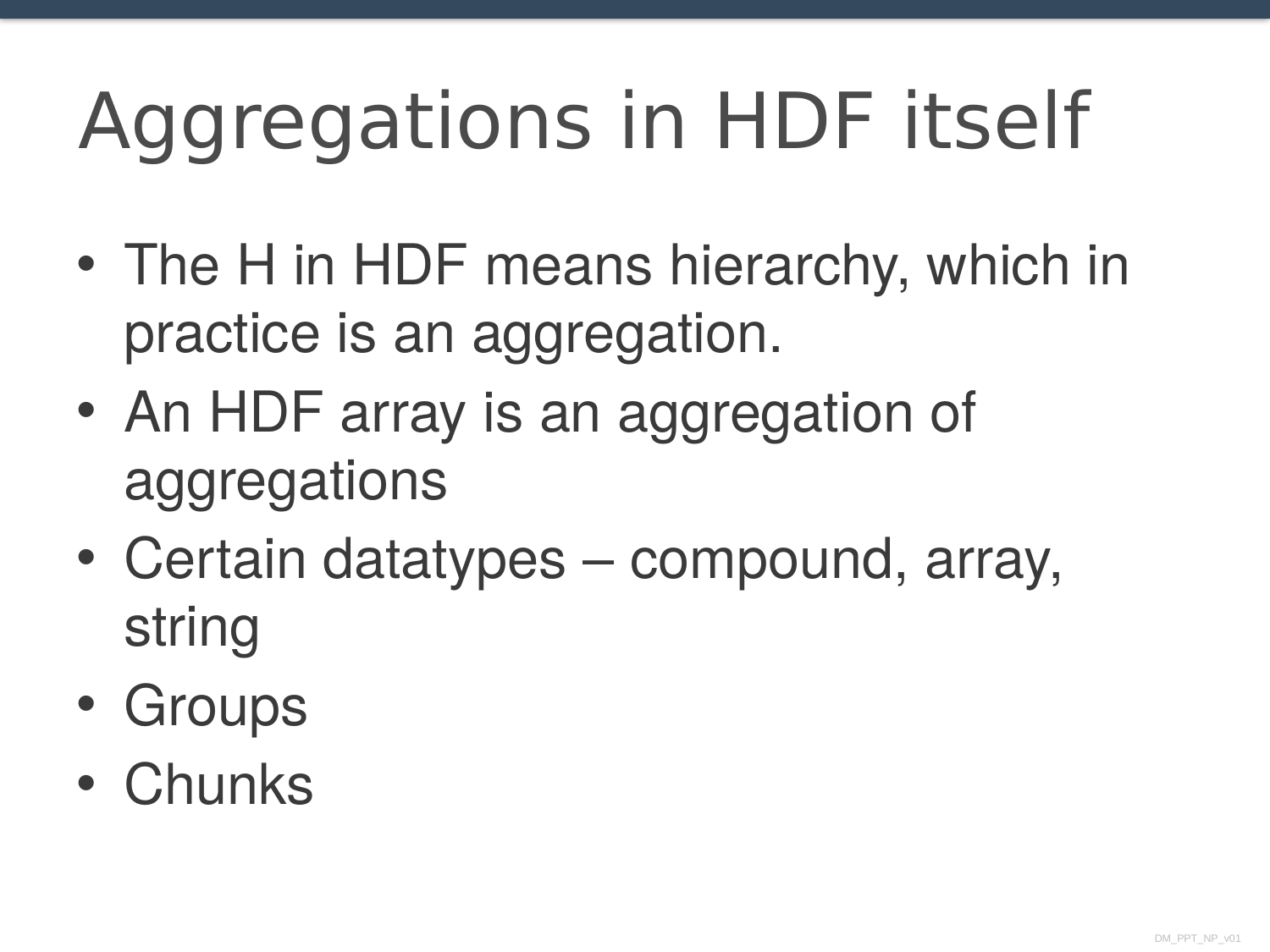

# Aggregations in HDF itself
The H in HDF means hierarchy, which in practice is an aggregation.
An HDF array is an aggregation of aggregations
Certain datatypes – compound, array, string
Groups
Chunks